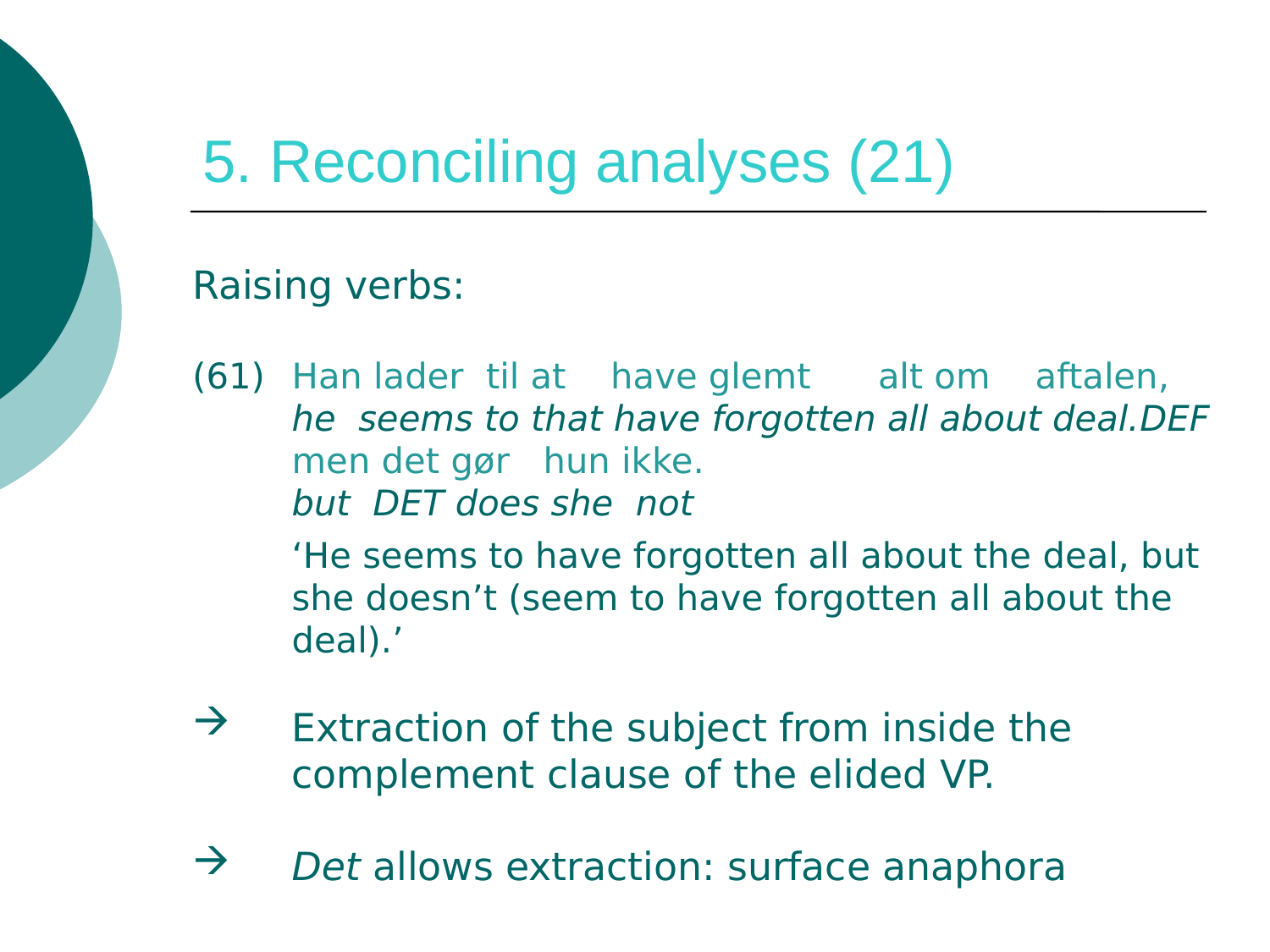

# 5. Reconciling analyses (21)
Raising verbs:

(61)	Han lader  til at    have glemt      alt om    aftalen,
  	he  seems to that have forgotten all about deal.def
	men det gør   hun ikke.
	but  det does she  not
	‘He seems to have forgotten all about the deal, but she doesn’t (seem to have forgotten all about the deal).’

Extraction of the subject from inside the complement clause of the elided VP.

Det allows extraction: surface anaphora